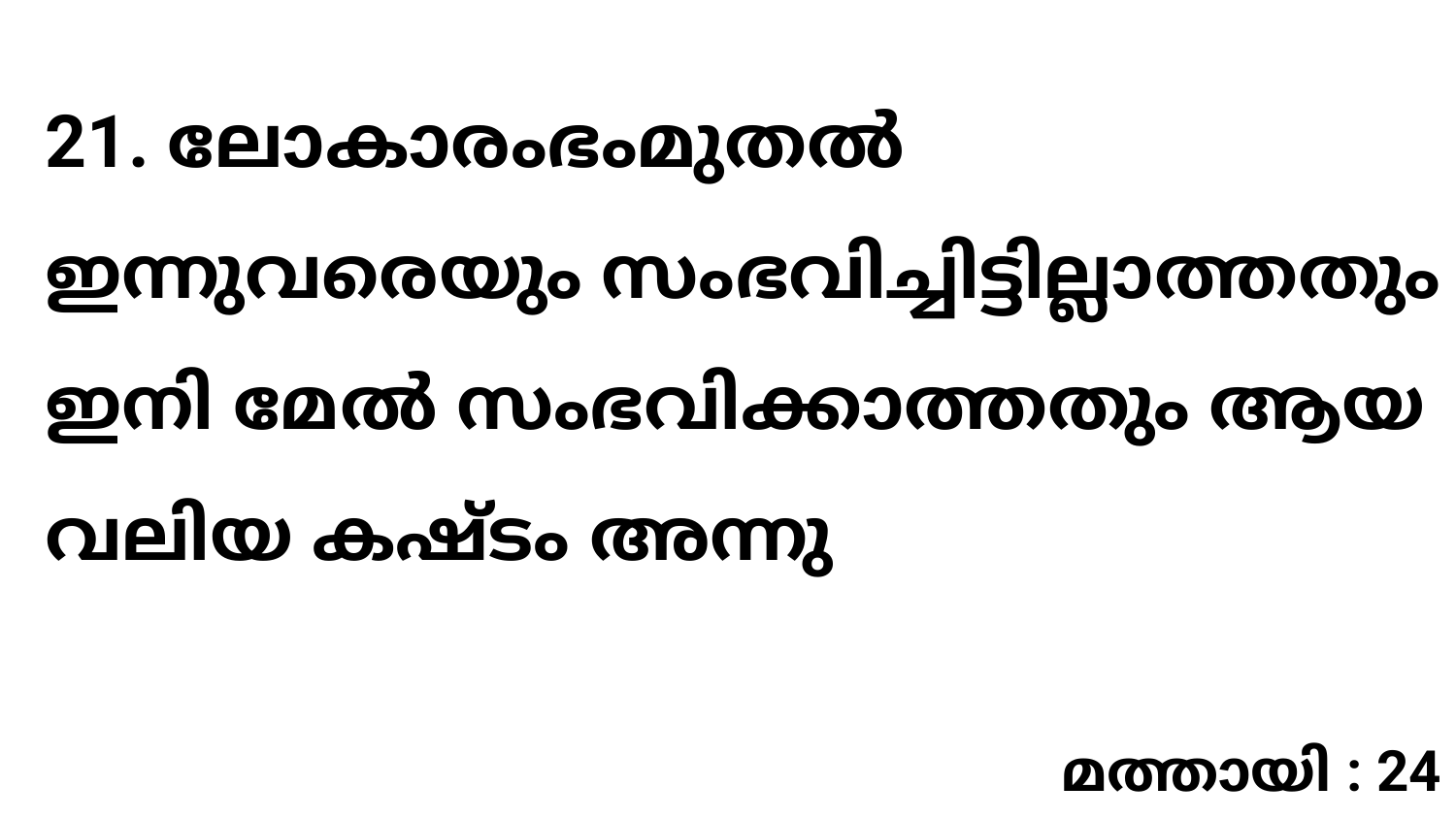

21. ലോകാരംഭംമുതൽ ഇന്നുവരെയും സംഭവിച്ചിട്ടില്ലാത്തതും ഇനി മേൽ സംഭവിക്കാത്തതും ആയ വലിയ കഷ്ടം അന്നു
മത്തായി : 24